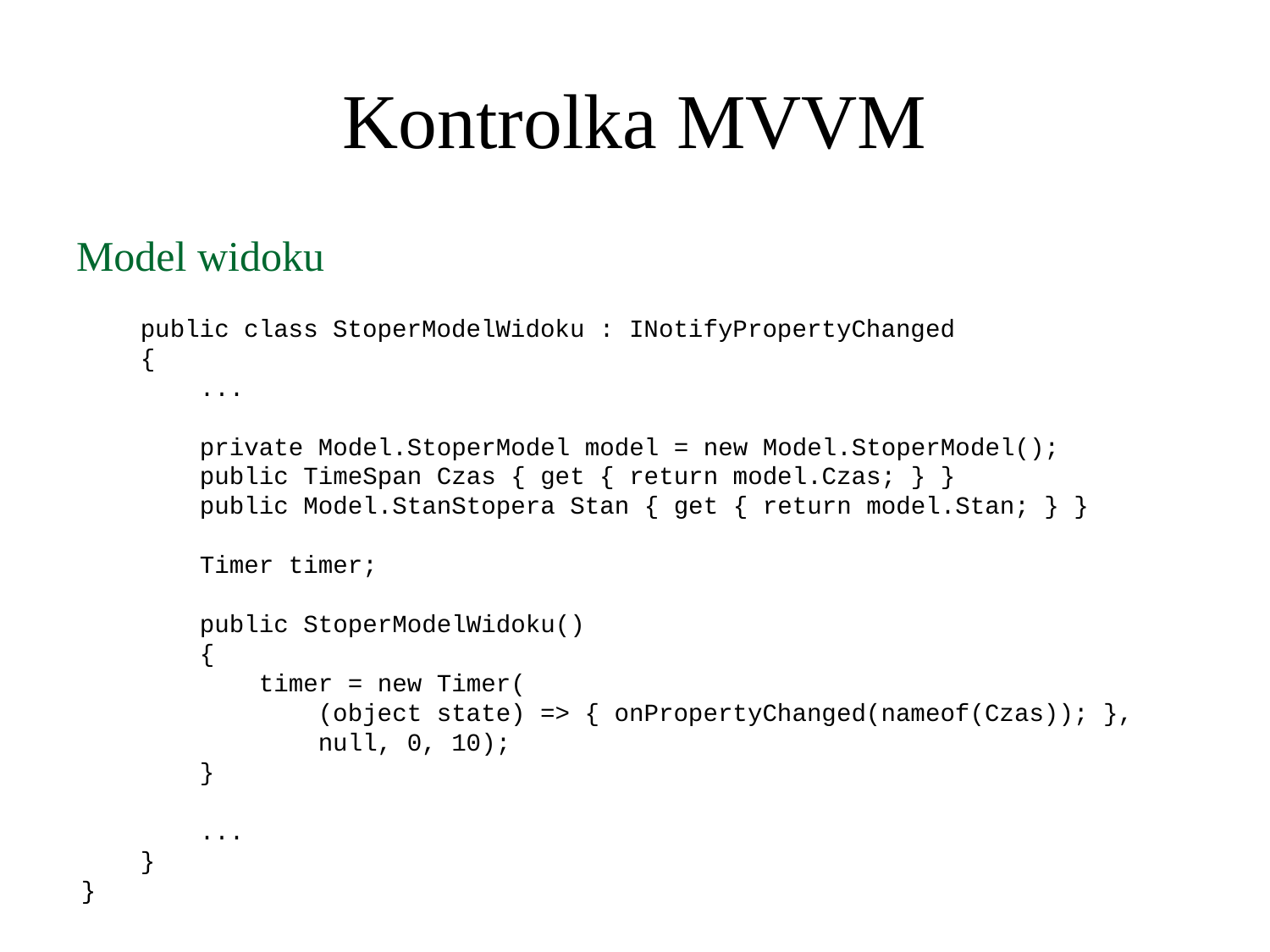

Kontrolka MVVM
Model widoku
    public class StoperModelWidoku : INotifyPropertyChanged
    {
        ...

        private Model.StoperModel model = new Model.StoperModel();
        public TimeSpan Czas { get { return model.Czas; } }
        public Model.StanStopera Stan { get { return model.Stan; } }

        Timer timer;

        public StoperModelWidoku()
        {
            timer = new Timer(
                (object state) => { onPropertyChanged(nameof(Czas)); },
                null, 0, 10);
        }

        ...
    }
}